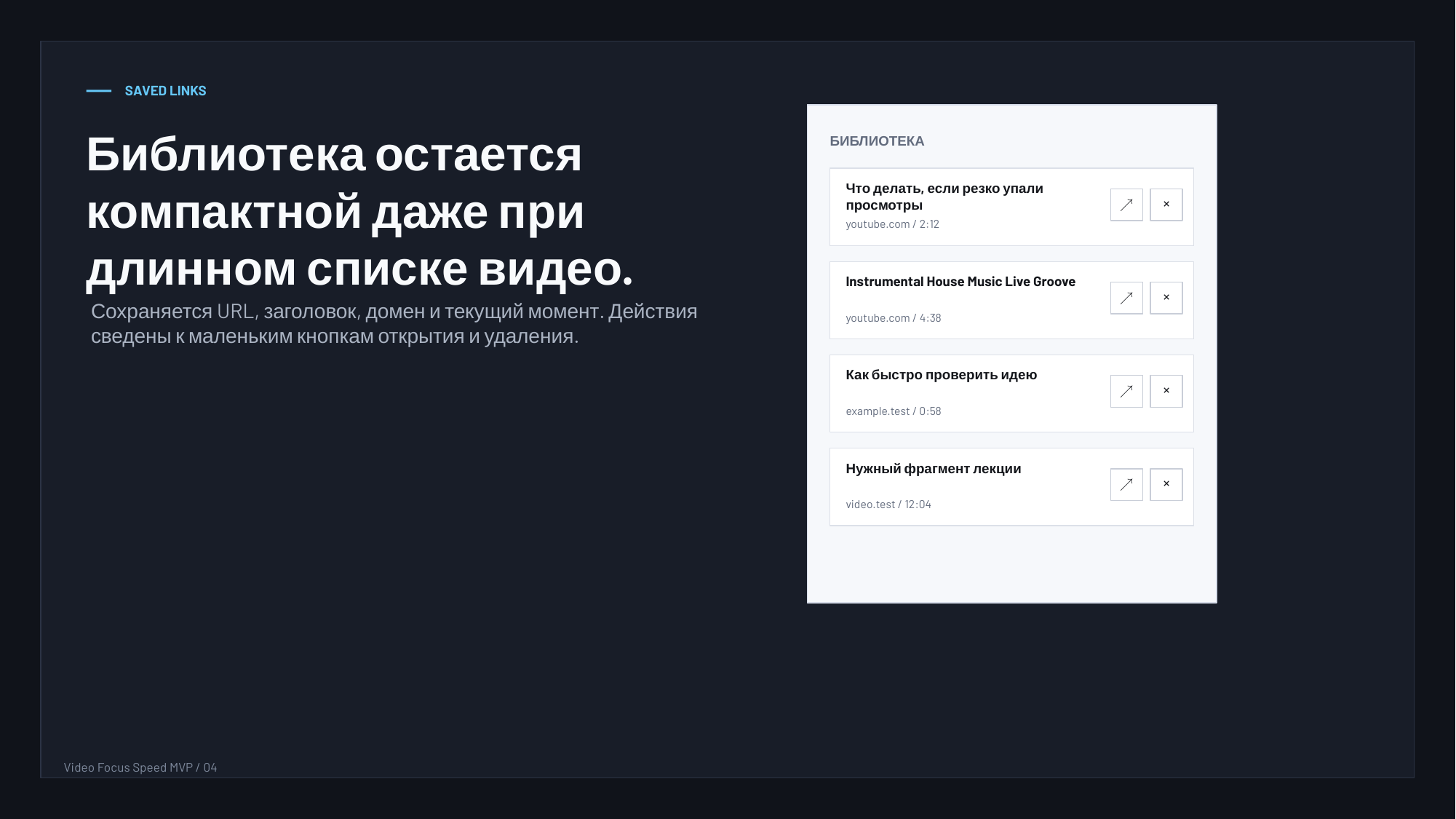

SAVED LINKS

Библиотека остается компактной даже при длинном списке видео.
БИБЛИОТЕКА

Что делать, если резко упали просмотры

×
↗
youtube.com / 2:12

Instrumental House Music Live Groove

×
↗
Сохраняется URL, заголовок, домен и текущий момент. Действия сведены к маленьким кнопкам открытия и удаления.
youtube.com / 4:38

Как быстро проверить идею

×
↗
example.test / 0:58

Нужный фрагмент лекции

×
↗
video.test / 12:04
Video Focus Speed MVP / 04